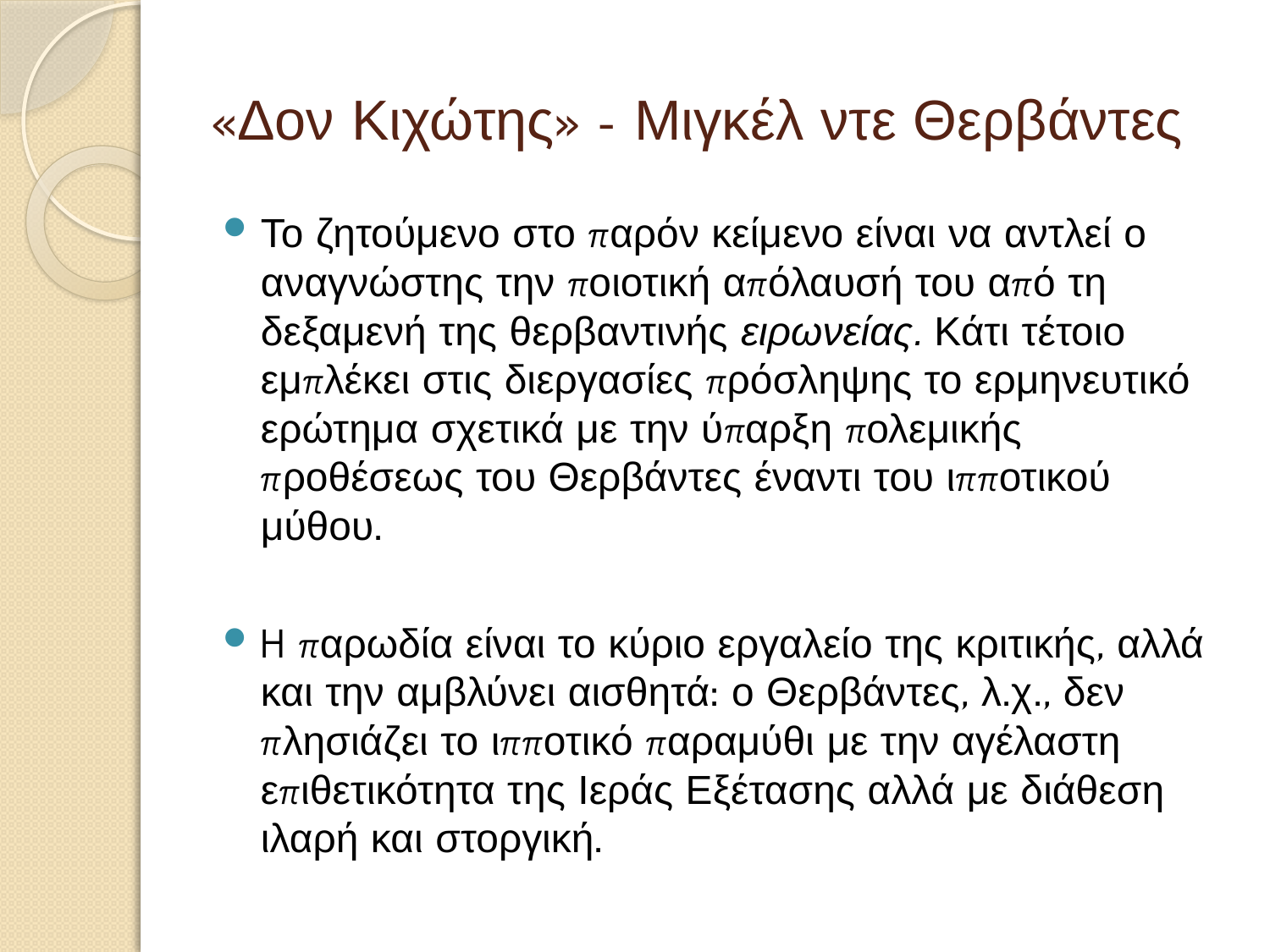

# «Δον Κιχώτης» - Μιγκέλ ντε Θερβάντες
Το ζητούμενο στο παρόν κείμενο είναι να αντλεί ο αναγνώστης την ποιοτική απόλαυσή του από τη δεξαμενή της θερβαντινής ειρωνείας. Κάτι τέτοιο εμπλέκει στις διεργασίες πρόσληψης το ερμηνευτικό ερώτημα σχετικά με την ύπαρξη πολεμικής προθέσεως του Θερβάντες έναντι του ιπποτικού μύθου.

H παρωδία είναι το κύριο εργαλείο της κριτικής, αλλά και την αμβλύνει αισθητά: ο Θερβάντες, λ.χ., δεν πλησιάζει το ιπποτικό παραμύθι με την αγέλαστη επιθετικότητα της Ιεράς Εξέτασης αλλά με διάθεση ιλαρή και στοργική.